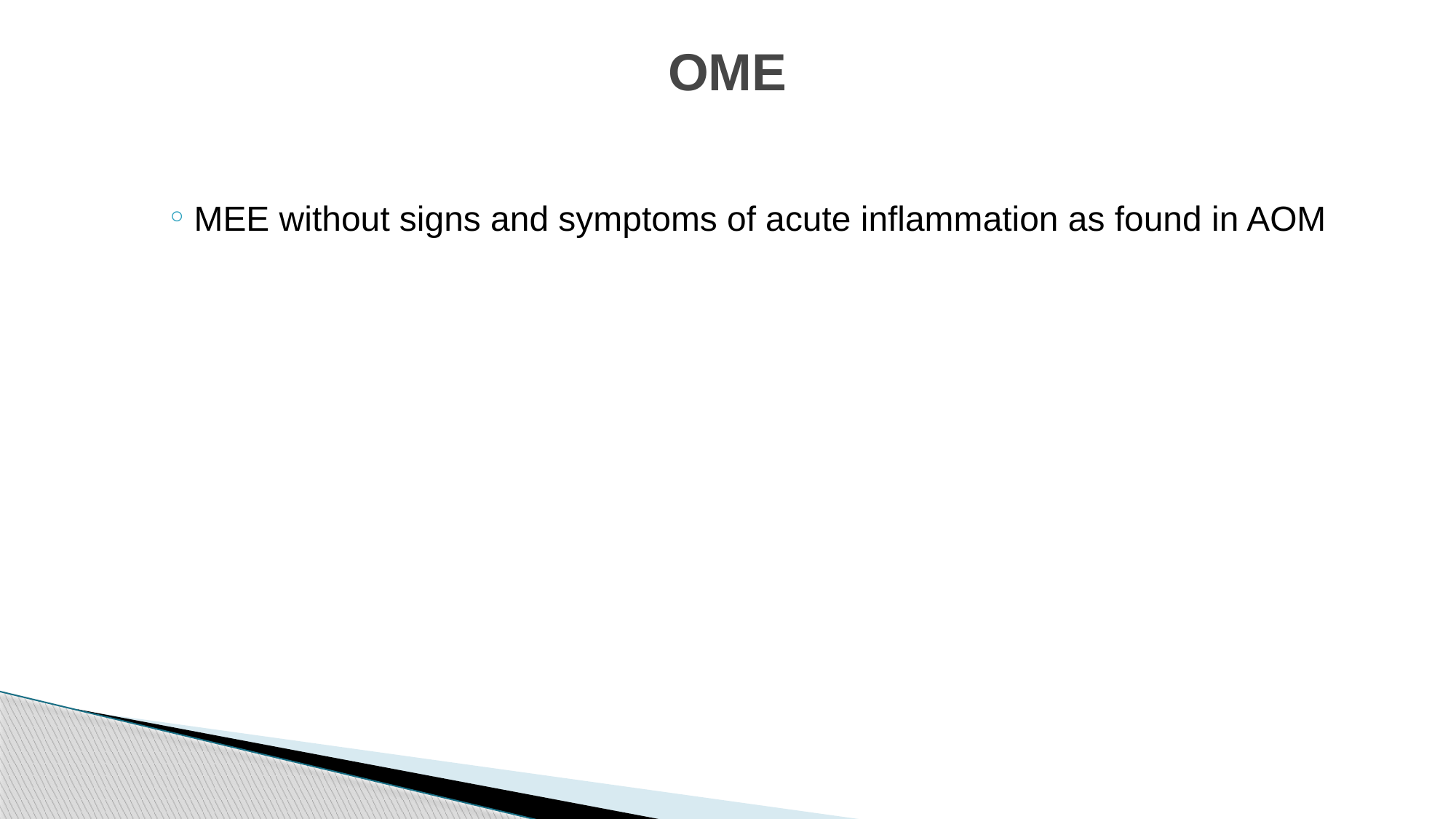

# OME
MEE without signs and symptoms of acute inflammation as found in AOM